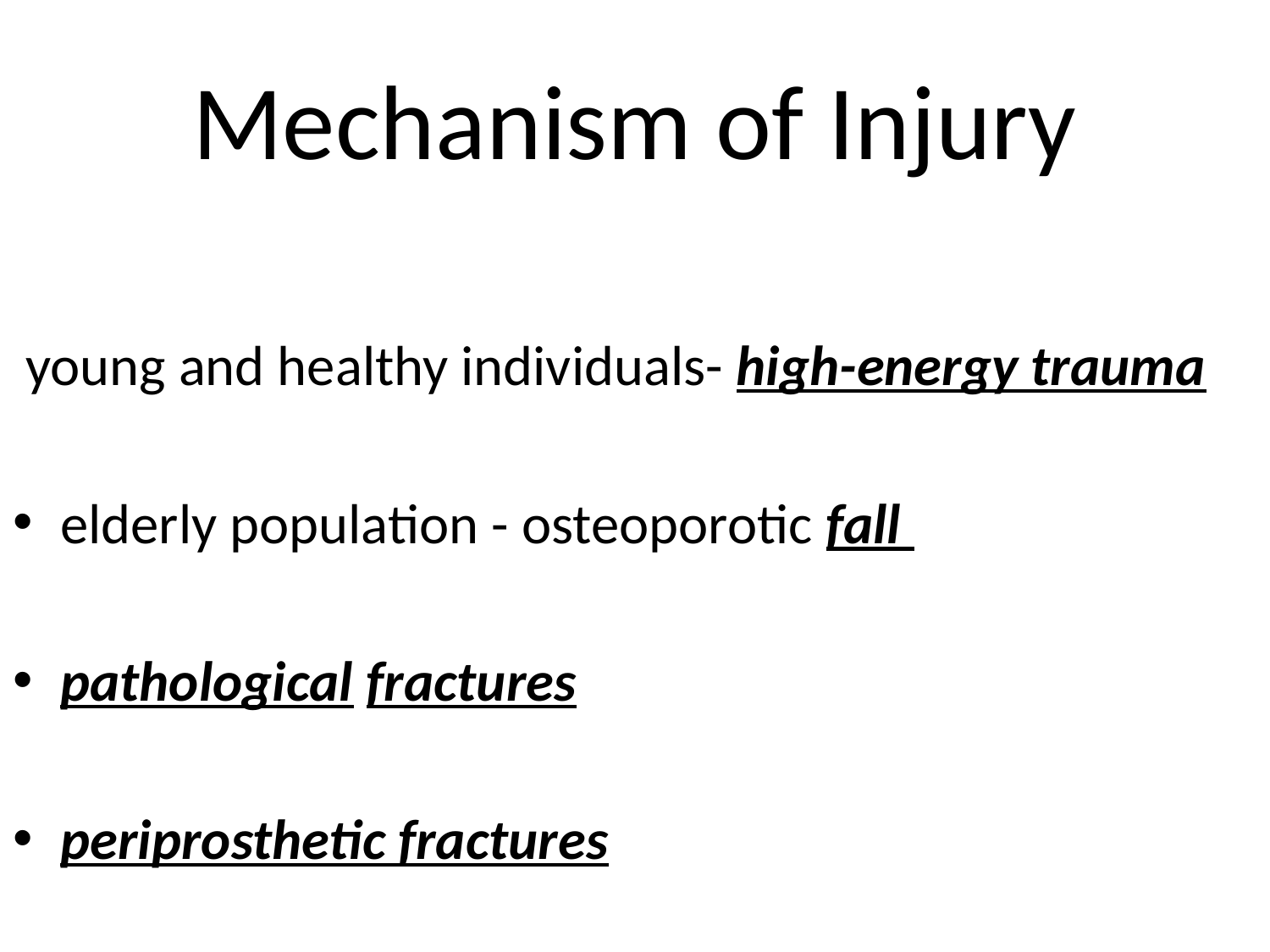

# Mechanism of Injury

 young and healthy individuals- high-energy trauma

elderly population - osteoporotic fall

pathological fractures

periprosthetic fractures